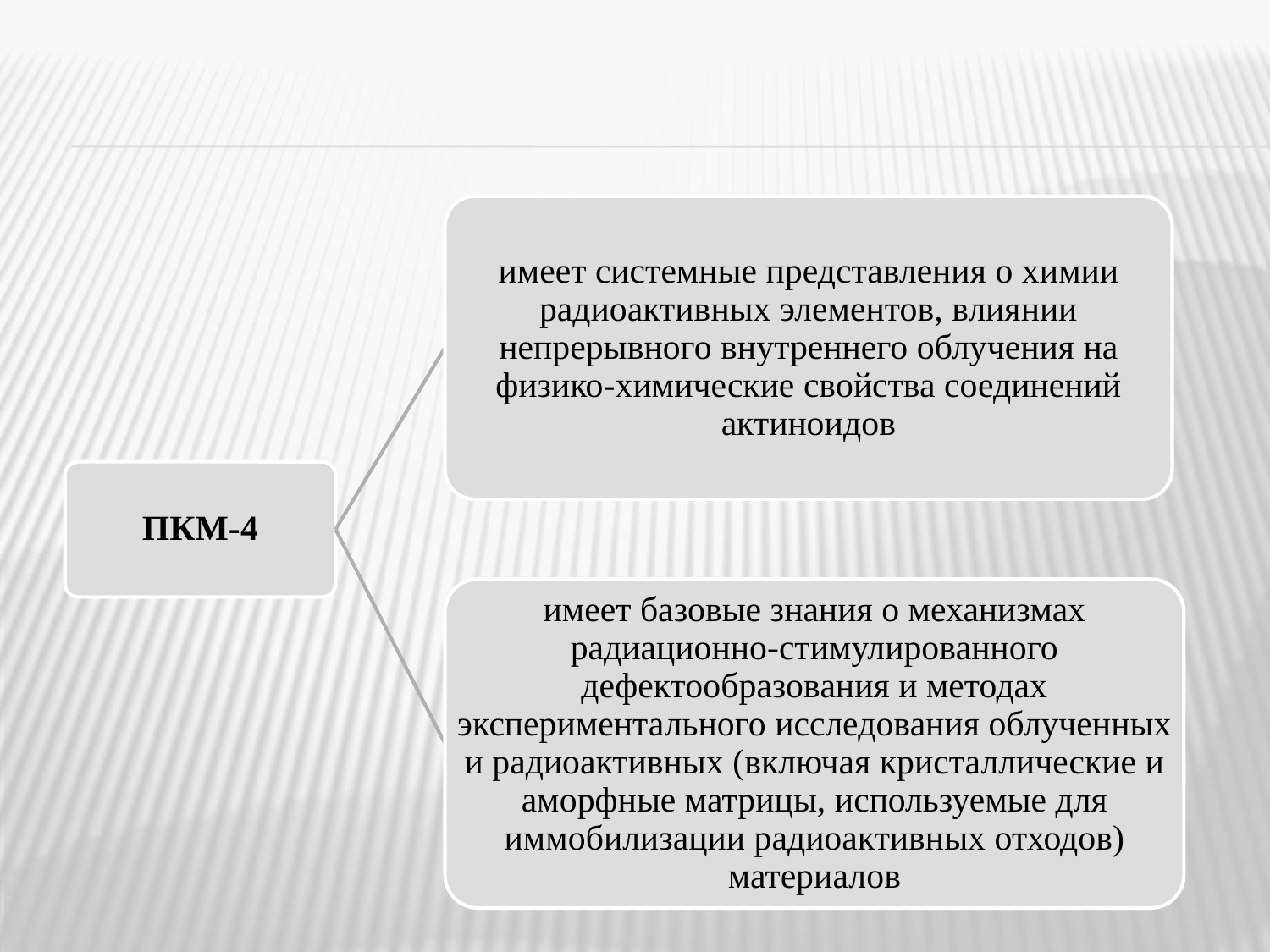

ПКМ-4

имеет системные представления о химии радиоактивных элементов, влиянии непрерывного внутреннего облучения на физико-химические свойства соединений актиноидов

имеет базовые знания о механизмах радиационно-стимулированного дефектообразования и методах экспериментального исследования облученных и радиоактивных (включая кристаллические и аморфные матрицы, используемые для иммобилизации радиоактивных отходов) материалов